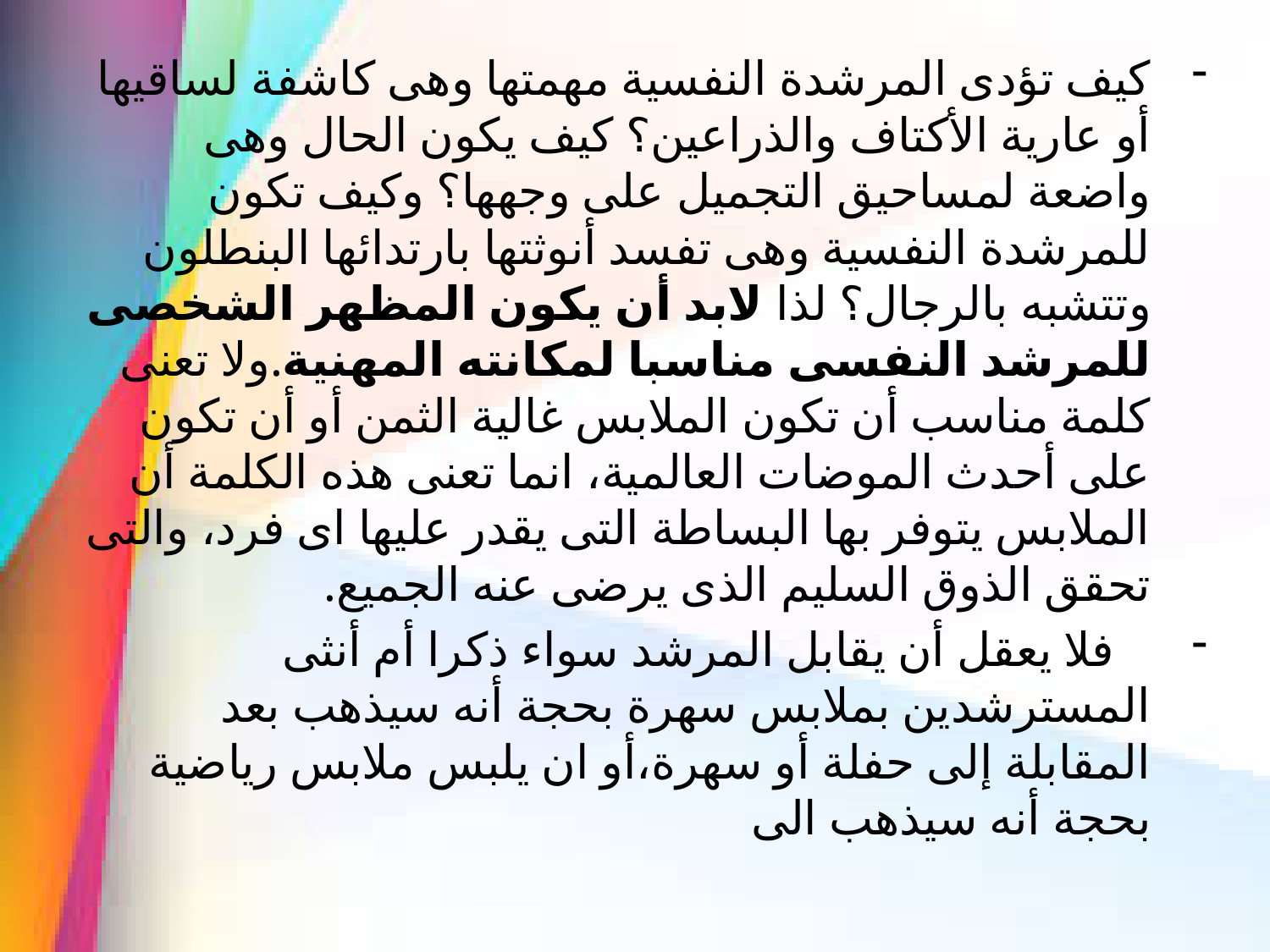

كيف تؤدى المرشدة النفسية مهمتها وهى كاشفة لساقيها أو عارية الأكتاف والذراعين؟ كيف يكون الحال وهى واضعة لمساحيق التجميل على وجهها؟ وكيف تكون للمرشدة النفسية وهى تفسد أنوثتها بارتدائها البنطلون وتتشبه بالرجال؟ لذا لابد أن يكون المظهر الشخصى للمرشد النفسى مناسبا لمكانته المهنية.ولا تعنى كلمة مناسب أن تكون الملابس غالية الثمن أو أن تكون على أحدث الموضات العالمية، انما تعنى هذه الكلمة أن الملابس يتوفر بها البساطة التى يقدر عليها اى فرد، والتى تحقق الذوق السليم الذى يرضى عنه الجميع.
   فلا يعقل أن يقابل المرشد سواء ذكرا أم أنثى المسترشدين بملابس سهرة بحجة أنه سيذهب بعد المقابلة إلى حفلة أو سهرة،أو ان يلبس ملابس رياضية بحجة أنه سيذهب الى